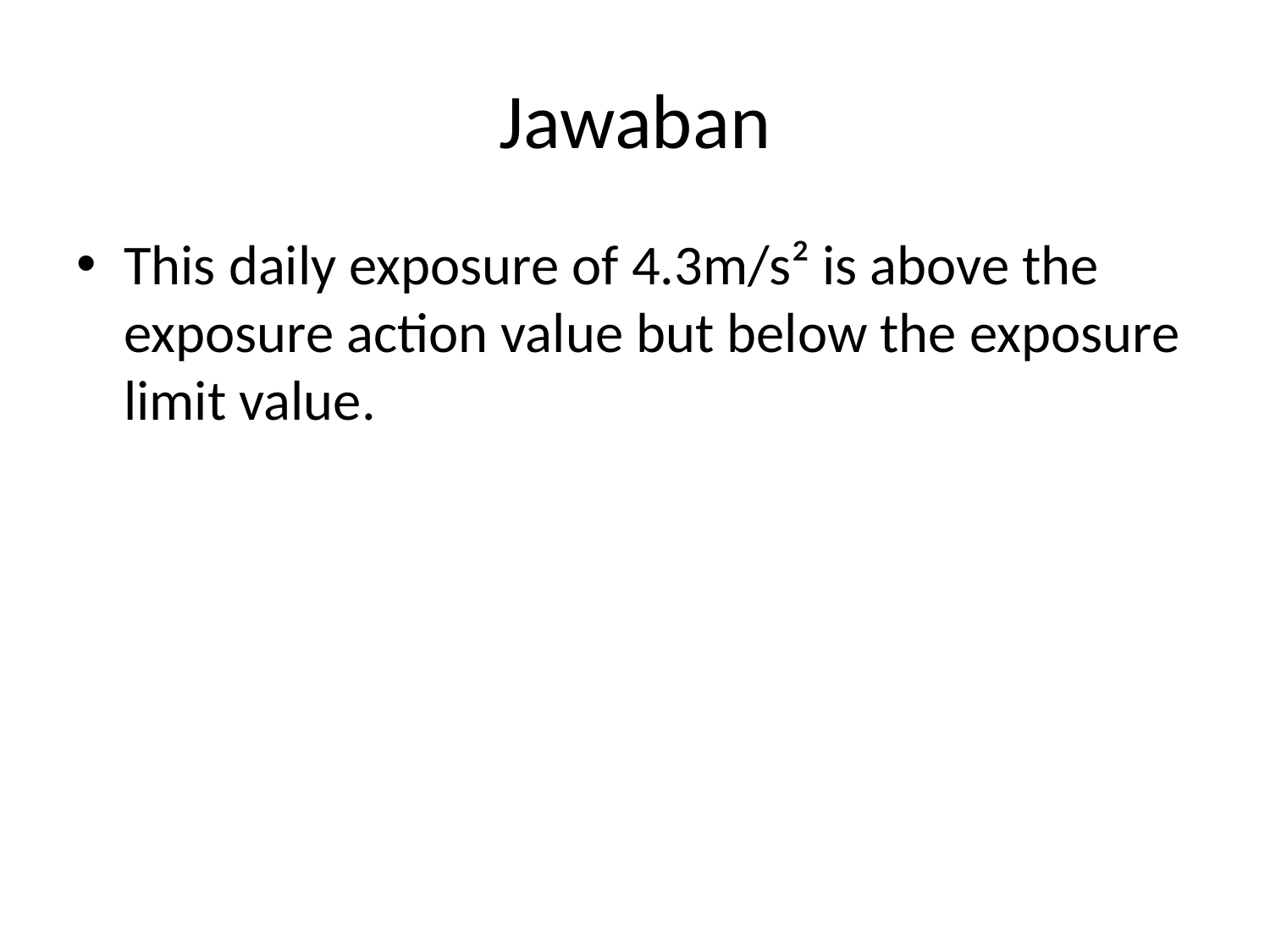

# Jawaban
This daily exposure of 4.3m/s² is above the exposure action value but below the exposure limit value.